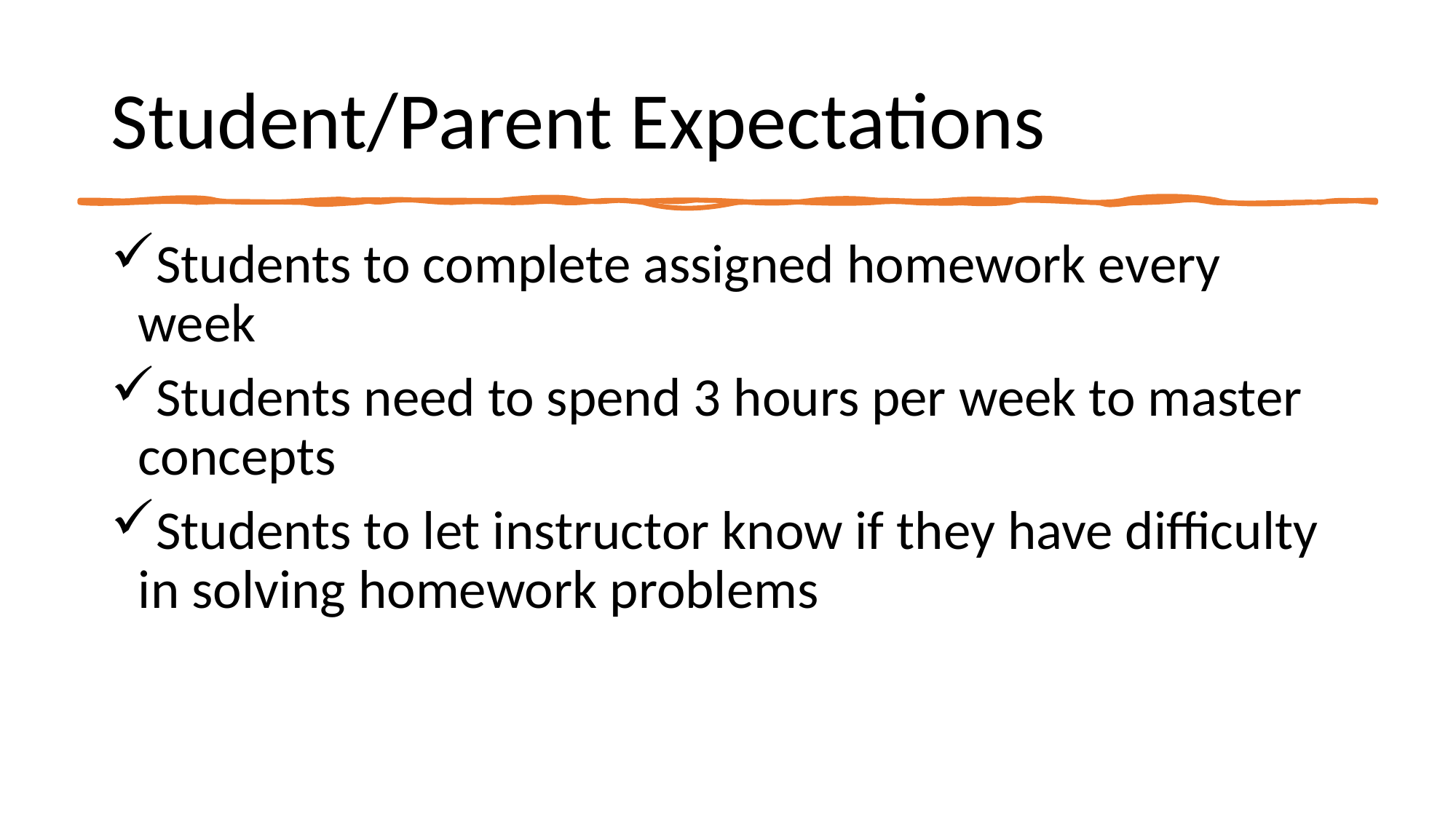

# Student/Parent Expectations

Students to complete assigned homework every week
Students need to spend 3 hours per week to master concepts
Students to let instructor know if they have difficulty in solving homework problems